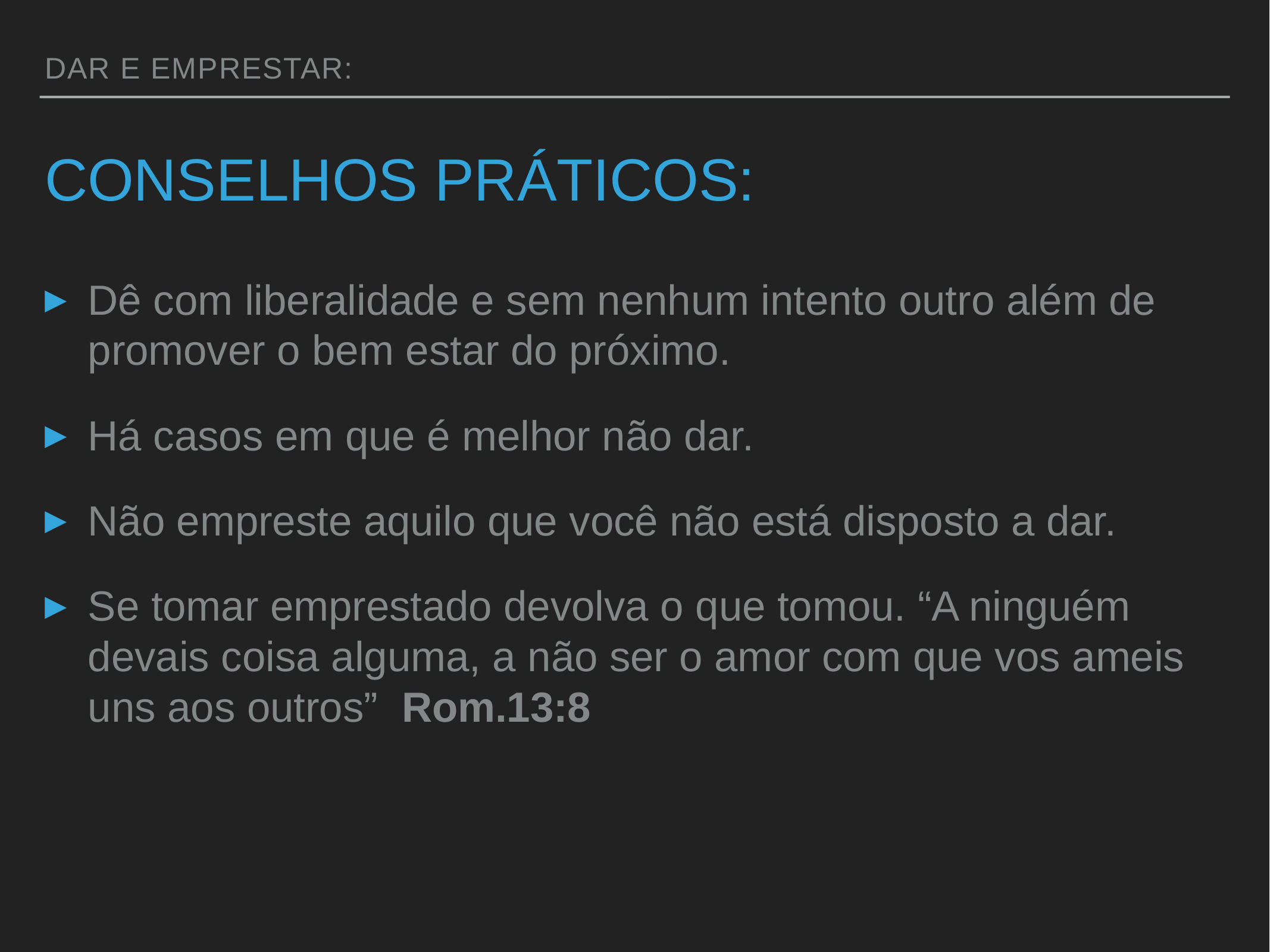

Dar e emprestar:
# Conselhos práticos:
Dê com liberalidade e sem nenhum intento outro além de promover o bem estar do próximo.
Há casos em que é melhor não dar.
Não empreste aquilo que você não está disposto a dar.
Se tomar emprestado devolva o que tomou. “A ninguém devais coisa alguma, a não ser o amor com que vos ameis uns aos outros”  Rom.13:8